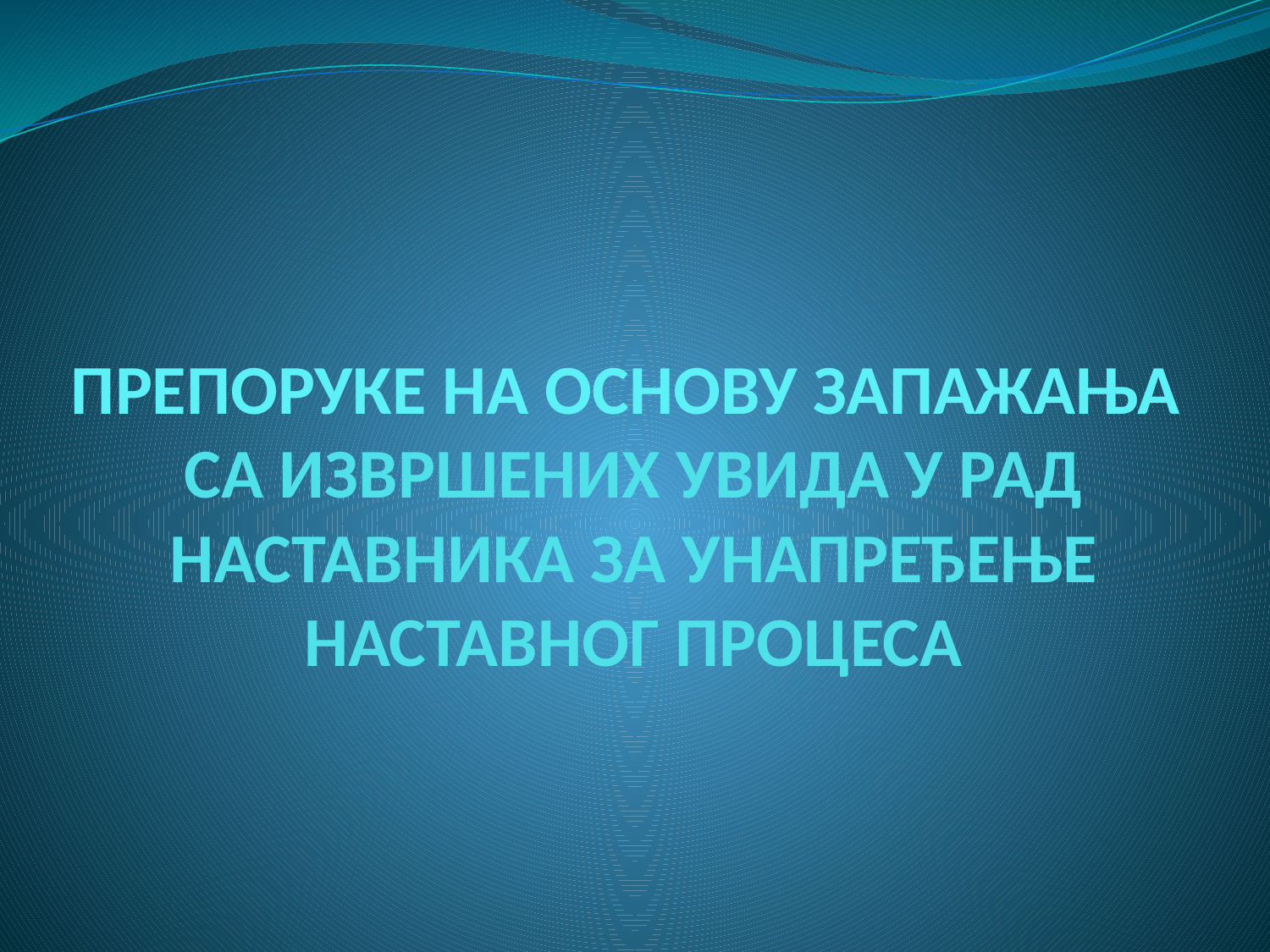

# ПРЕПОРУКЕ НА ОСНОВУ ЗАПАЖАЊА СА ИЗВРШЕНИХ УВИДА У РАД НАСТАВНИКА ЗА УНАПРЕЂЕЊЕ НАСТАВНОГ ПРОЦЕСА